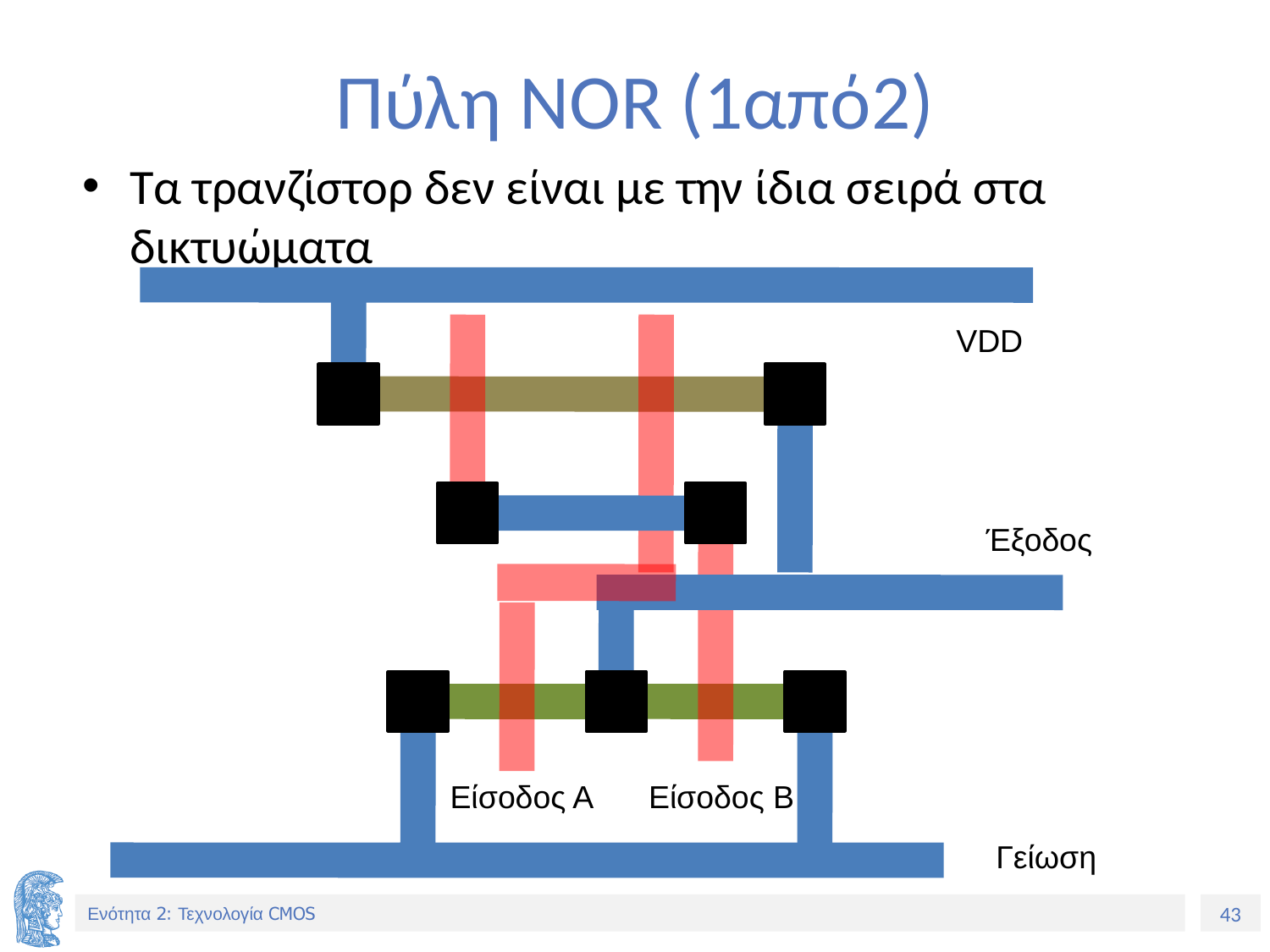

# Πύλη NOR (1από2)
Τα τρανζίστορ δεν είναι με την ίδια σειρά στα δικτυώματα
VDD

Έξοδος

Είσοδος Α
Είσοδος Β
Γείωση